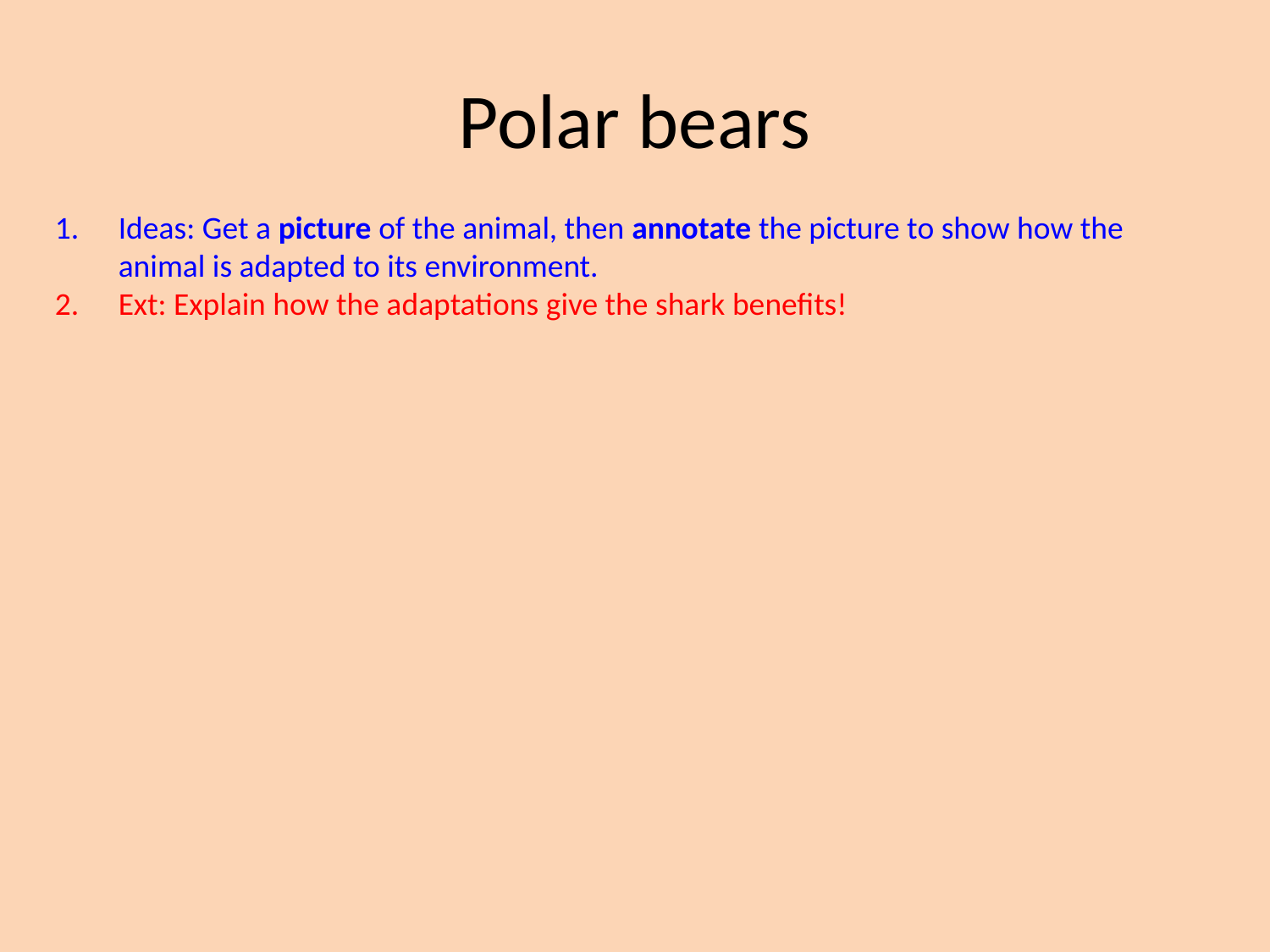

# Polar bears
Ideas: Get a picture of the animal, then annotate the picture to show how the animal is adapted to its environment.
Ext: Explain how the adaptations give the shark benefits!